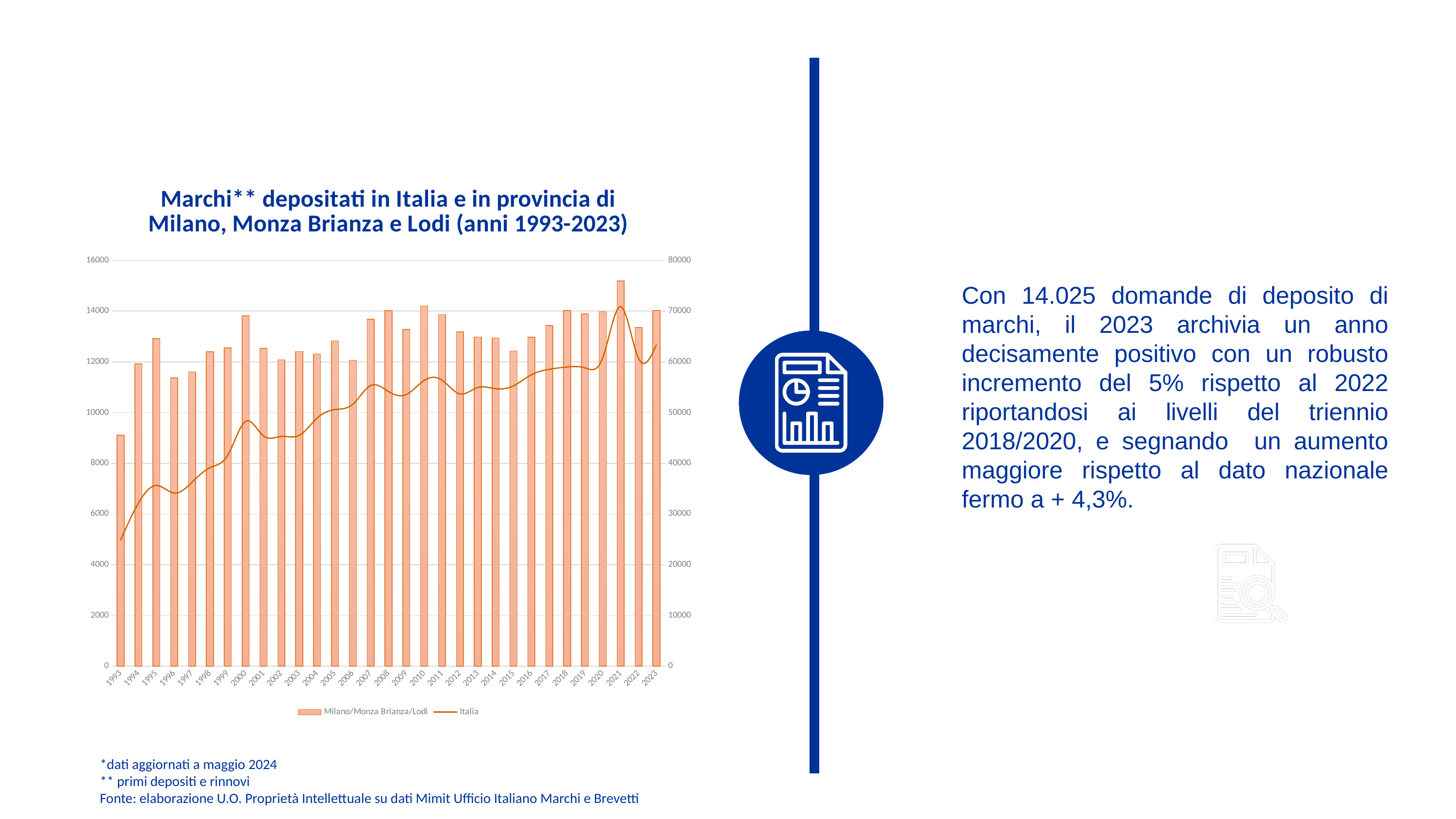

### Chart: Marchi** depositati in Italia e in provincia di Milano, Monza Brianza e Lodi (anni 1993-2023)

| Category | Milano/Monza Brianza/Lodi | Italia |
|---|---|---|
| 1993 | 9105.0 | 24848.0 |
| 1994 | 11921.0 | 32154.0 |
| 1995 | 12916.0 | 35621.0 |
| 1996 | 11360.0 | 34111.0 |
| 1997 | 11604.0 | 36265.0 |
| 1998 | 12401.0 | 39113.0 |
| 1999 | 12555.0 | 41596.0 |
| 2000 | 13817.0 | 48256.0 |
| 2001 | 12532.0 | 45401.0 |
| 2002 | 12079.0 | 45296.0 |
| 2003 | 12409.0 | 45492.0 |
| 2004 | 12313.0 | 48897.0 |
| 2005 | 12825.0 | 50586.0 |
| 2006 | 12061.0 | 51631.0 |
| 2007 | 13680.0 | 55328.0 |
| 2008 | 14021.0 | 54145.0 |
| 2009 | 13281.0 | 53556.0 |
| 2010 | 14202.0 | 56339.0 |
| 2011 | 13862.0 | 56381.0 |
| 2012 | 13186.0 | 53675.0 |
| 2013 | 12983.0 | 54938.0 |
| 2014 | 12943.0 | 54697.0 |
| 2015 | 12422.0 | 55275.0 |
| 2016 | 12973.0 | 57440.0 |
| 2017 | 13432.0 | 58521.0 |
| 2018 | 14019.0 | 58982.0 |
| 2019 | 13884.0 | 58804.0 |
| 2020 | 13974.0 | 60837.0 |
| 2021 | 15195.0 | 70881.0 |
| 2022 | 13353.0 | 60687.0 |
| 2023 | 14025.0 | 63323.0 |
Con 14.025 domande di deposito di marchi, il 2023 archivia un anno decisamente positivo con un robusto incremento del 5% rispetto al 2022 riportandosi ai livelli del triennio 2018/2020, e segnando  un aumento maggiore rispetto al dato nazionale fermo a + 4,3%.

*dati aggiornati a maggio 2024
** primi depositi e rinnovi
Fonte: elaborazione U.O. Proprietà Intellettuale su dati Mimit Ufficio Italiano Marchi e Brevetti